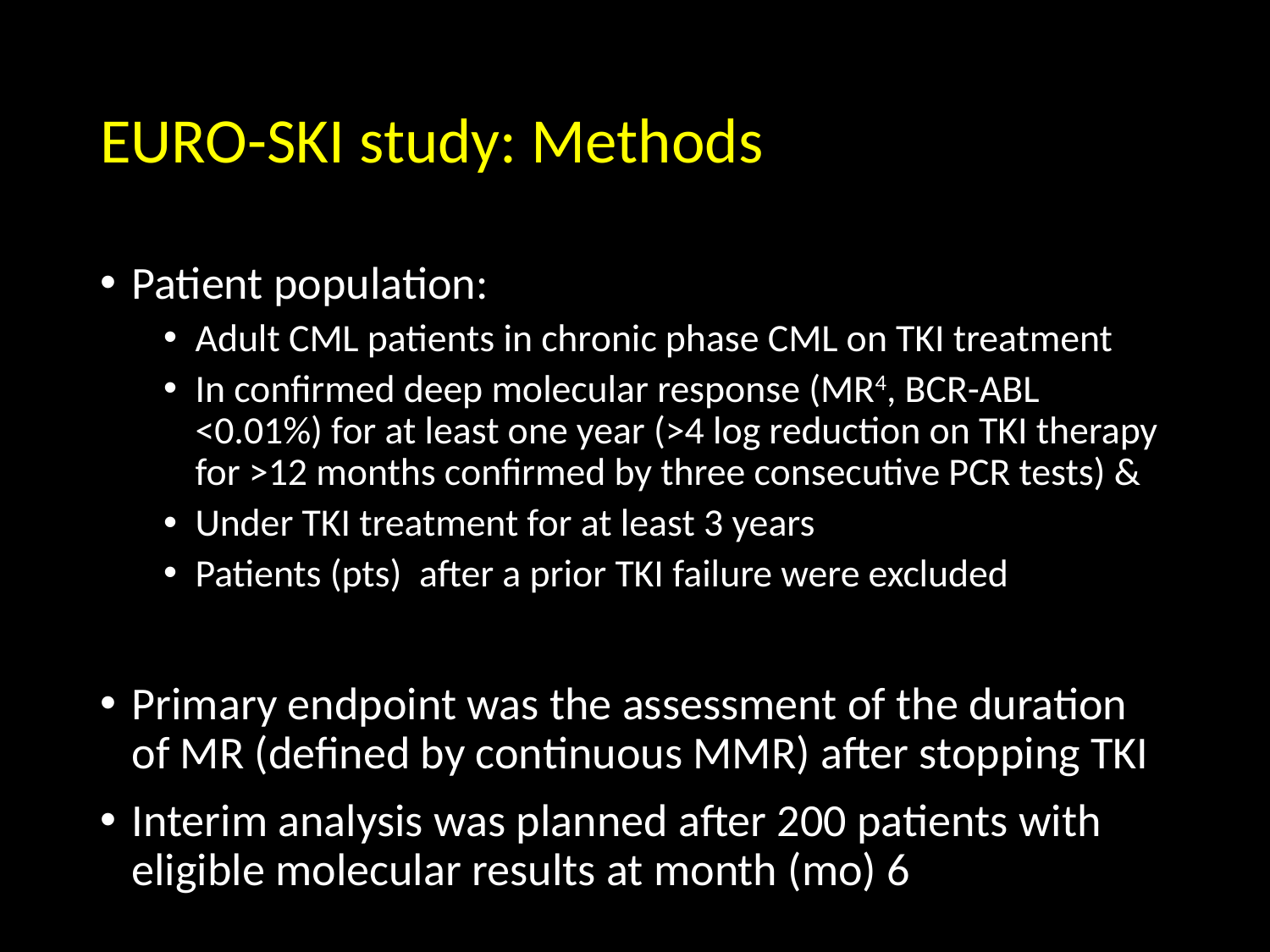

# EURO-SKI study: Methods
Patient population:
Adult CML patients in chronic phase CML on TKI treatment
In confirmed deep molecular response (MR4, BCR-ABL <0.01%) for at least one year (>4 log reduction on TKI therapy for >12 months confirmed by three consecutive PCR tests) &
Under TKI treatment for at least 3 years
Patients (pts)  after a prior TKI failure were excluded

Primary endpoint was the assessment of the duration of MR (defined by continuous MMR) after stopping TKI
Interim analysis was planned after 200 patients with eligible molecular results at month (mo) 6